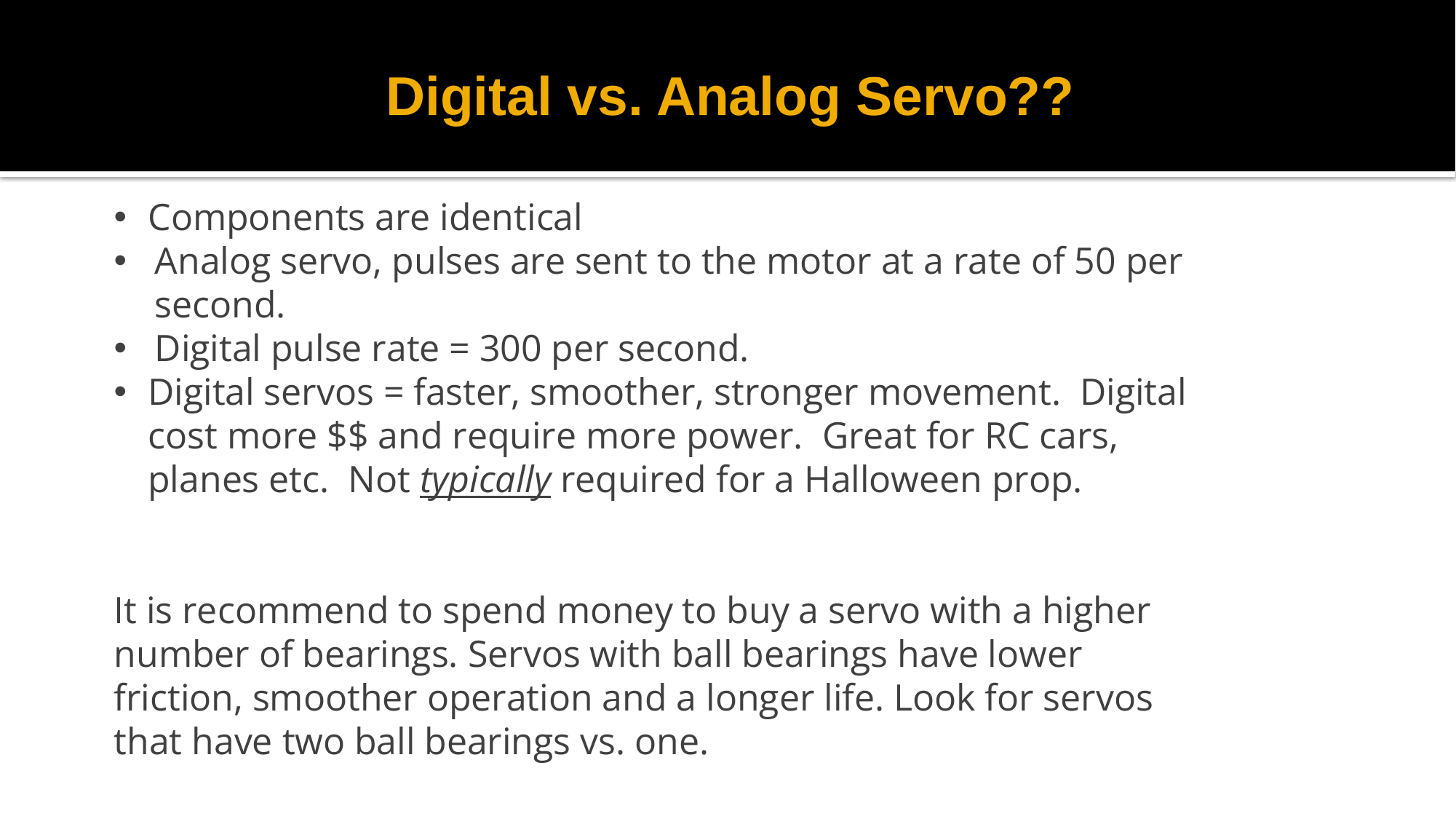

# Digital vs. Analog Servo??
Components are identical
Analog servo, pulses are sent to the motor at a rate of 50 per second.
Digital pulse rate = 300 per second.
Digital servos = faster, smoother, stronger movement.  Digital cost more $$ and require more power.  Great for RC cars, planes etc.  Not typically required for a Halloween prop.

It is recommend to spend money to buy a servo with a higher number of bearings. Servos with ball bearings have lower friction, smoother operation and a longer life. Look for servos that have two ball bearings vs. one.